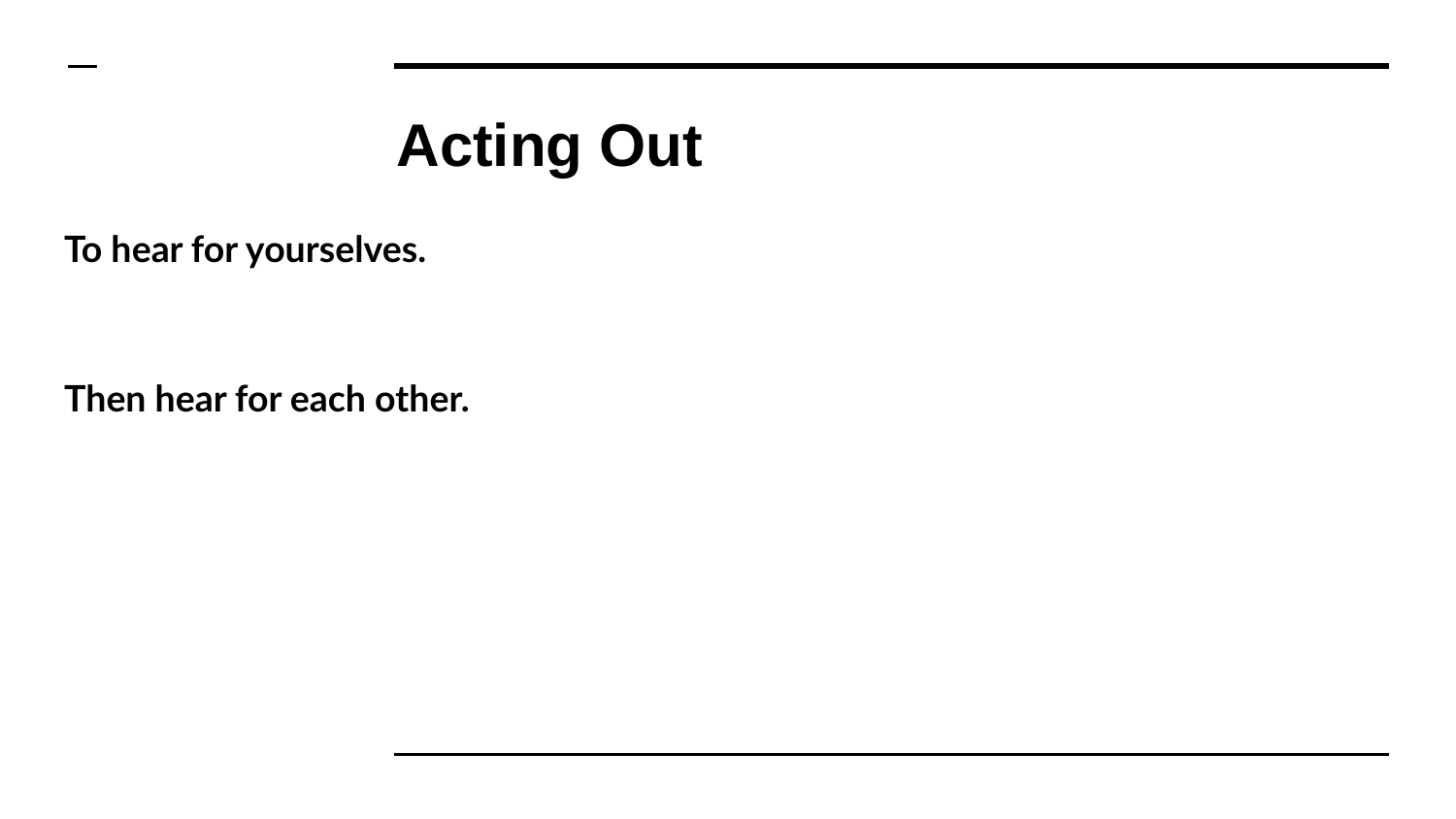

# Acting Out
To hear for yourselves.

Then hear for each other.